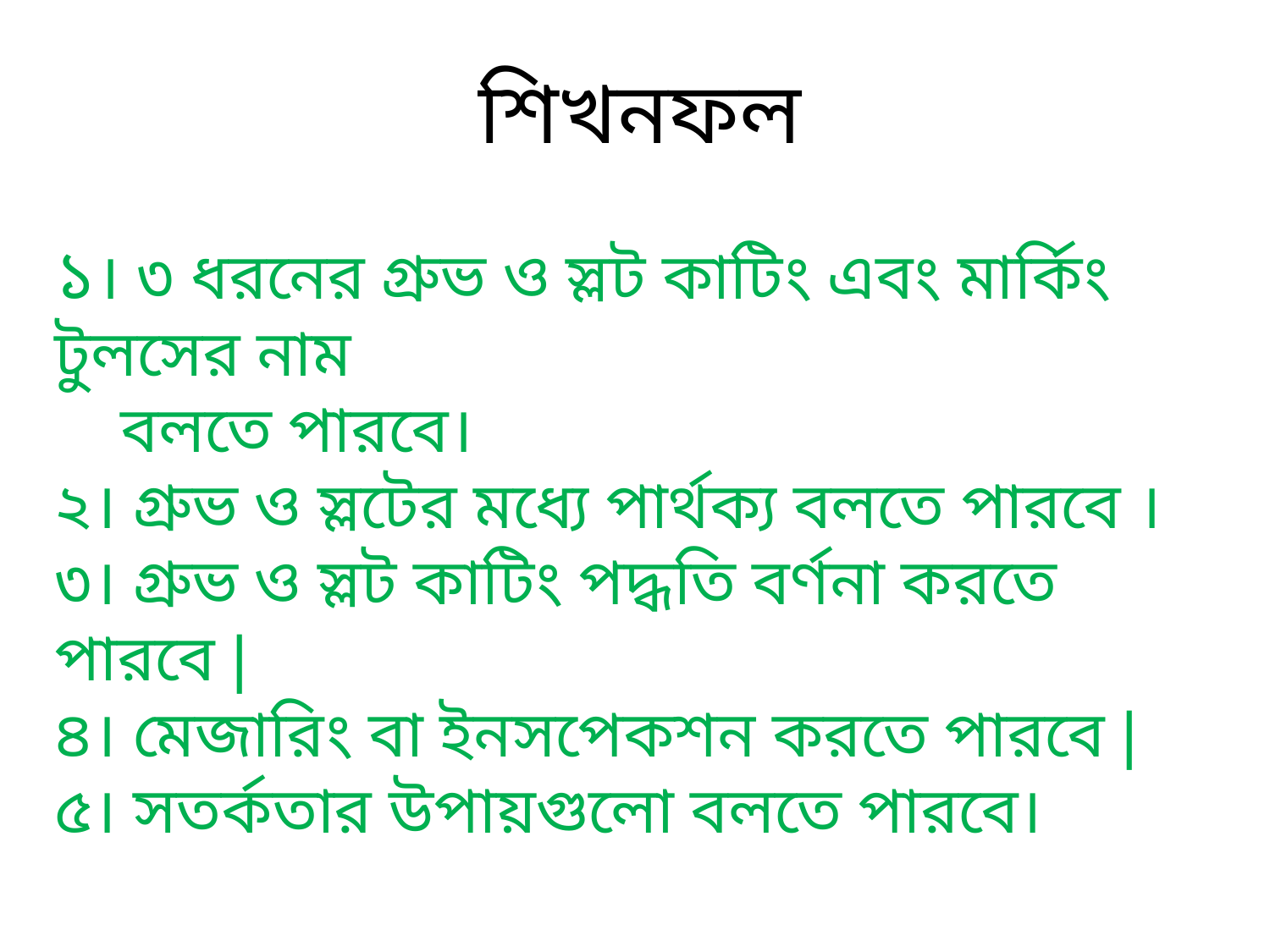

শিখনফল
১। ৩ ধরনের গ্রুভ ও স্লট কাটিং এবং মার্কিং টুলসের নাম
    বলতে পারবে।
২। গ্রুভ ও স্লটের মধ্যে পার্থক্য বলতে পারবে ।
৩। গ্রুভ ও স্লট কাটিং পদ্ধতি বর্ণনা করতে পারবে |
৪। মেজারিং বা ইনসপেকশন করতে পারবে |
৫। সতর্কতার উপায়গুলো বলতে পারবে।